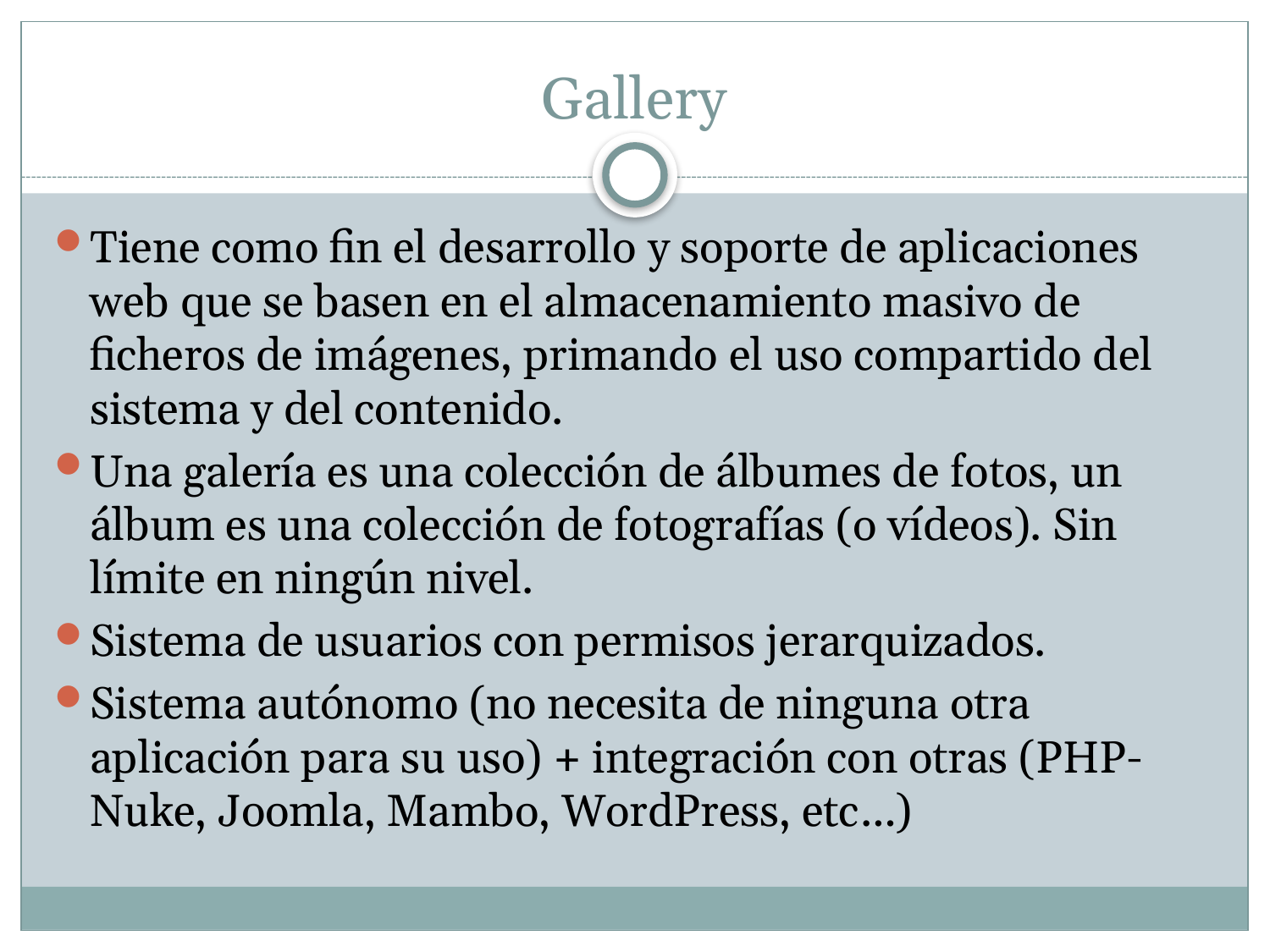

# Gallery
Tiene como fin el desarrollo y soporte de aplicaciones web que se basen en el almacenamiento masivo de ficheros de imágenes, primando el uso compartido del sistema y del contenido.
Una galería es una colección de álbumes de fotos, un álbum es una colección de fotografías (o vídeos). Sin límite en ningún nivel.
Sistema de usuarios con permisos jerarquizados.
Sistema autónomo (no necesita de ninguna otra aplicación para su uso) + integración con otras (PHP-Nuke, Joomla, Mambo, WordPress, etc…)